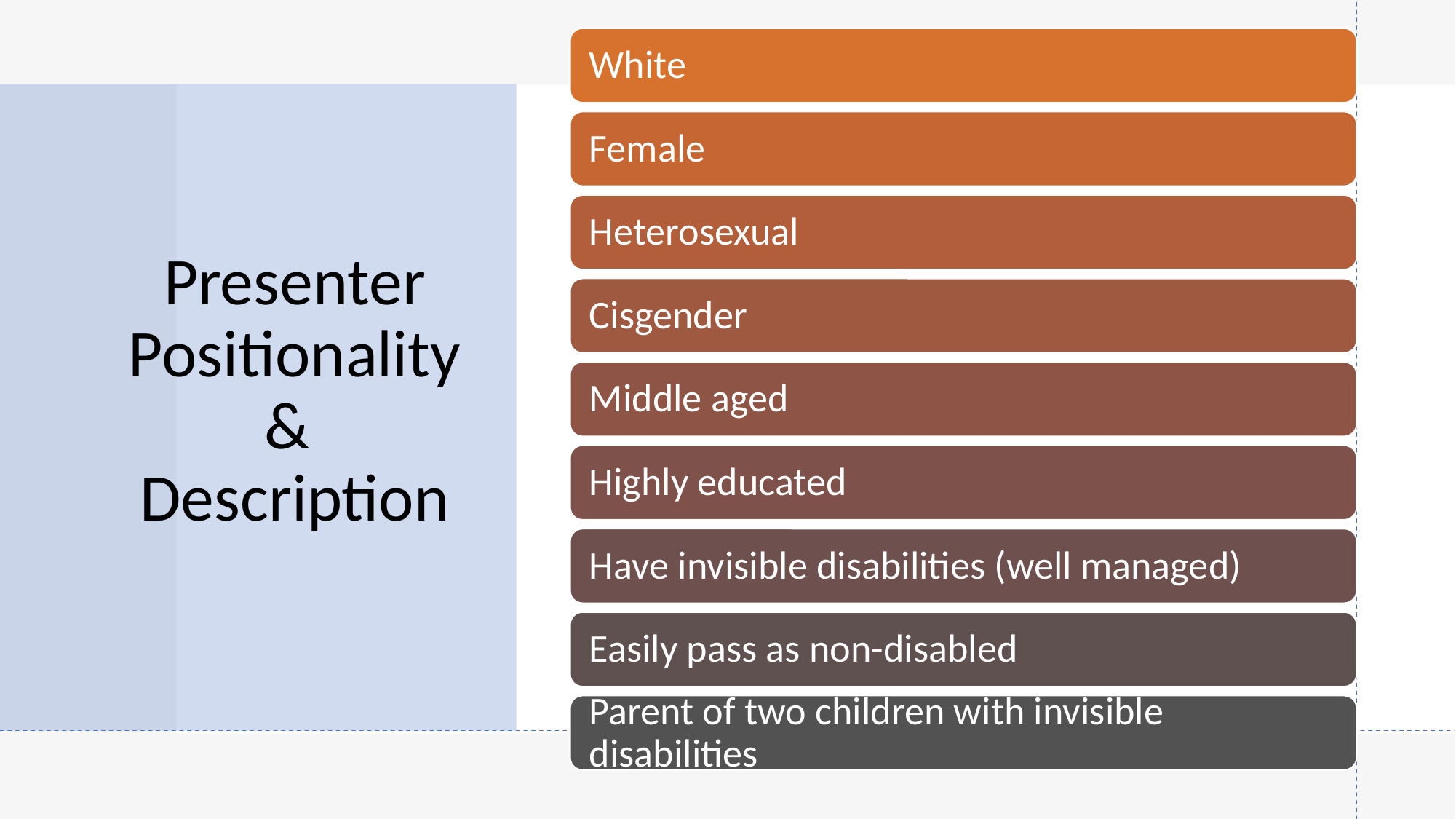

White
Female
Heterosexual
Cisgender
Middle aged
Highly educated
Have invisible disabilities (well managed)
Easily pass as non-disabled
Parent of two children with invisible disabilities
# Presenter Positionality & Description